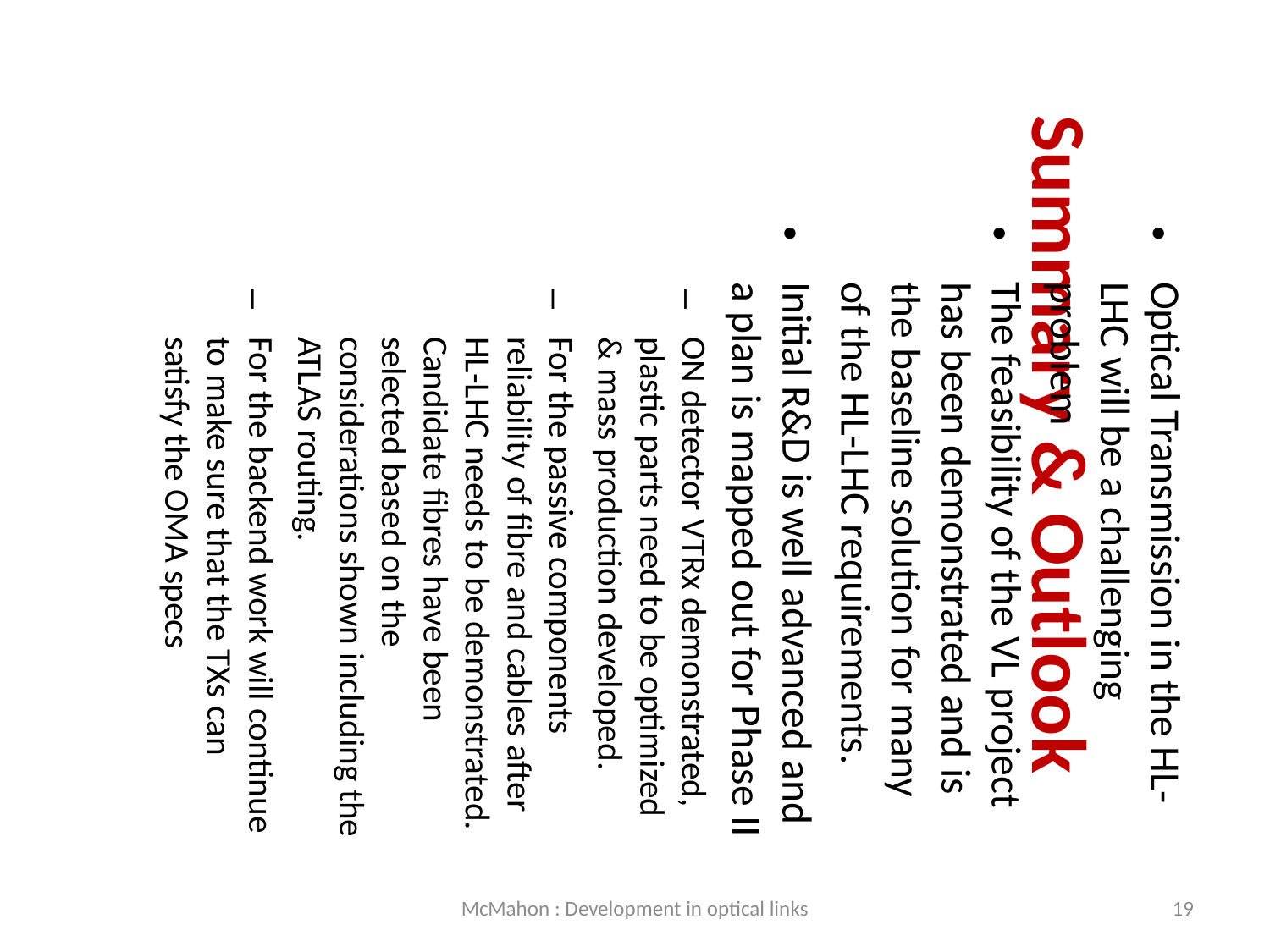

Summary & Outlook
Optical Transmission in the HL-LHC will be a challenging problem
The feasibility of the VL project has been demonstrated and is the baseline solution for many of the HL-LHC requirements.
Initial R&D is well advanced and a plan is mapped out for Phase II
ON detector VTRx demonstrated, plastic parts need to be optimized & mass production developed.
For the passive components reliability of fibre and cables after HL-LHC needs to be demonstrated. Candidate fibres have been selected based on the considerations shown including the ATLAS routing.
For the backend work will continue to make sure that the TXs can satisfy the OMA specs

McMahon : Development in optical links
19